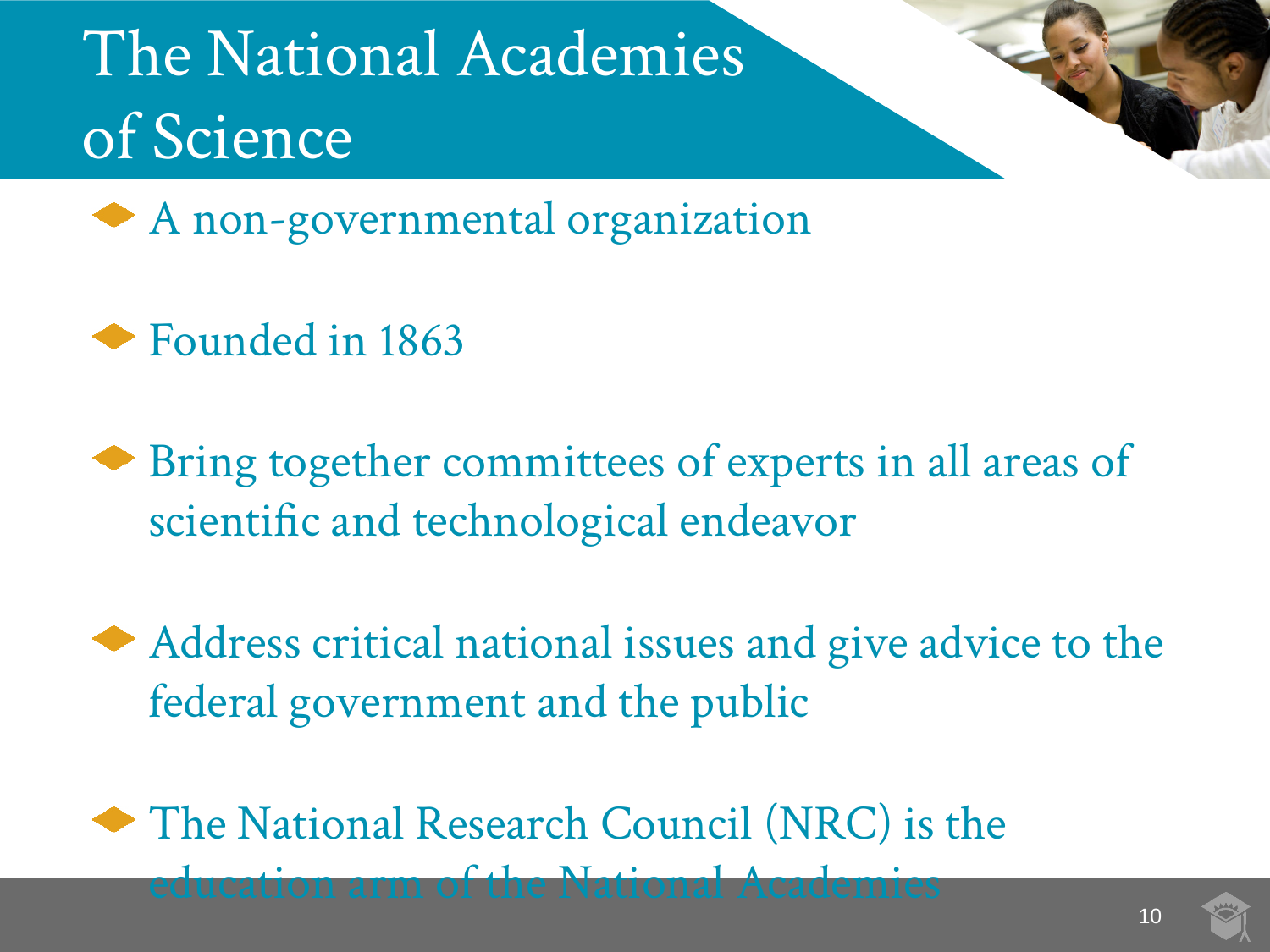

# The National Academies of Science
A non-governmental organization

Founded in 1863

Bring together committees of experts in all areas of scientific and technological endeavor

Address critical national issues and give advice to the federal government and the public

The National Research Council (NRC) is the education arm of the National Academies
10